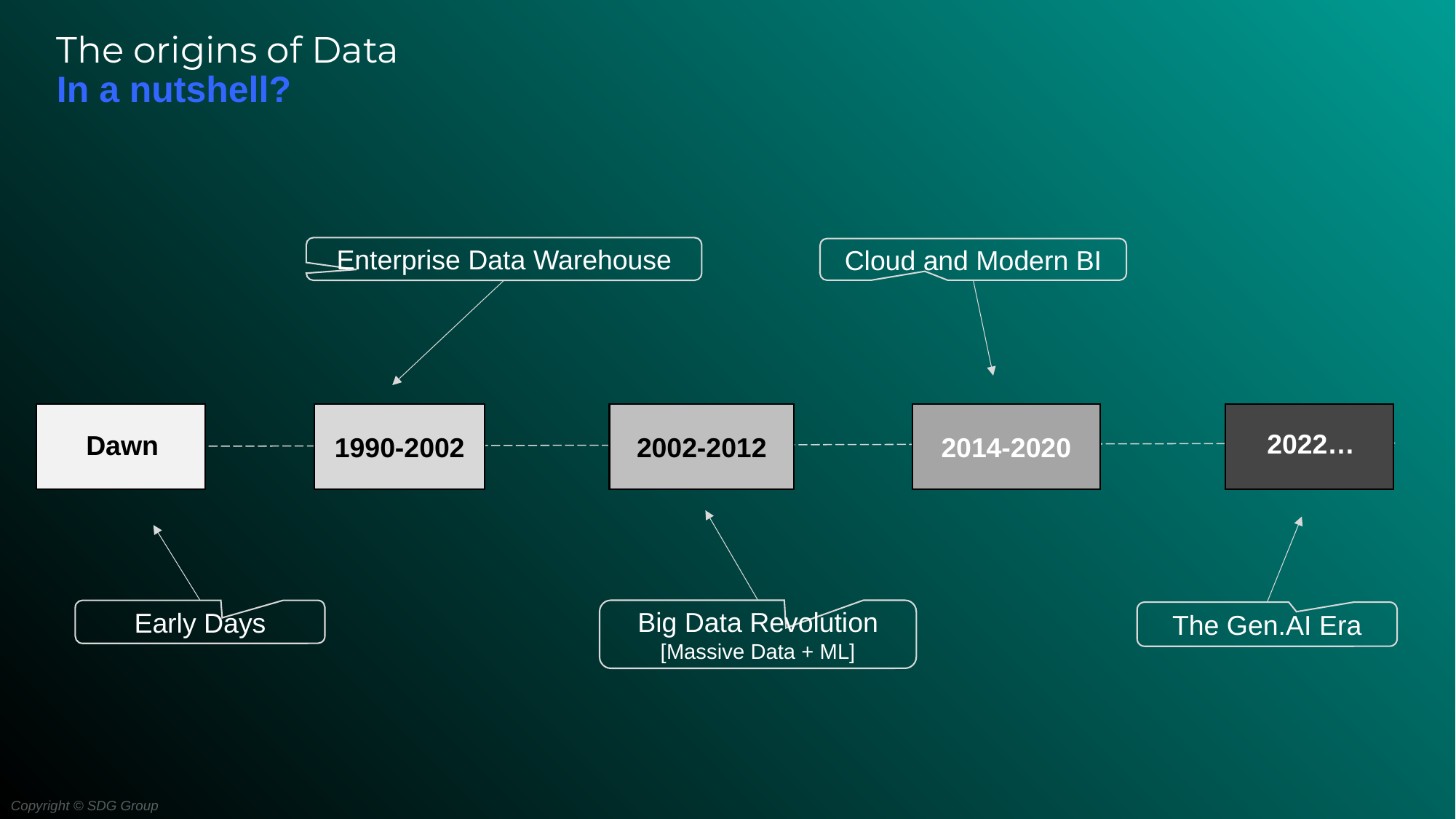

The origins of Data
In a nutshell?
Enterprise Data Warehouse
Cloud and Modern BI

1990-2002
2002-2012
2014-2020

2022…
Dawn
Big Data Revolution
[Massive Data + ML]
Early Days
The Gen.AI Era